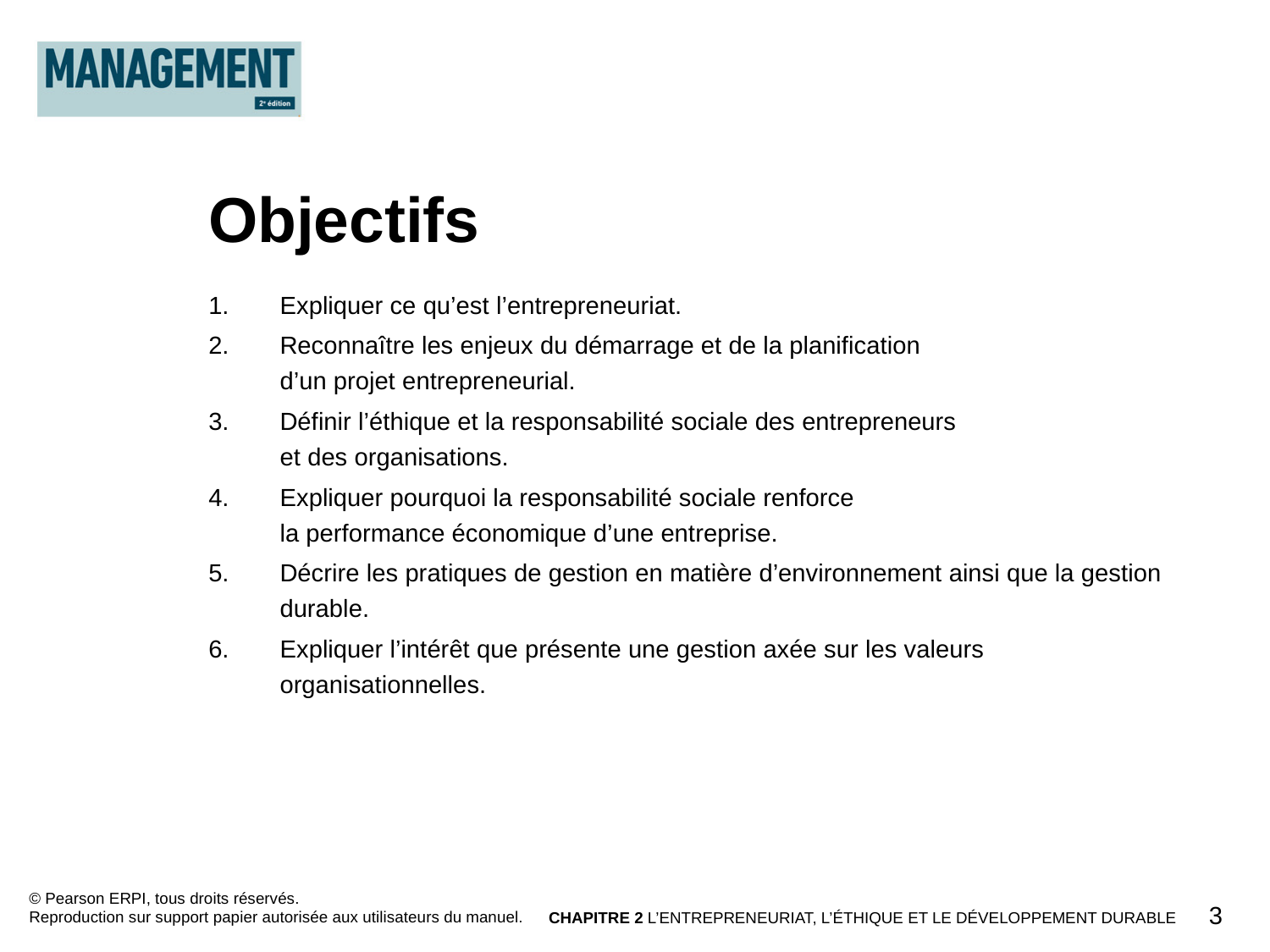

Objectifs
Expliquer ce qu’est l’entrepreneuriat.
Reconnaître les enjeux du démarrage et de la planification
d’un projet entrepreneurial.
Définir l’éthique et la responsabilité sociale des entrepreneurs
et des organisations.
Expliquer pourquoi la responsabilité sociale renforce
la performance économique d’une entreprise.
Décrire les pratiques de gestion en matière d’environnement ainsi que la gestion durable.
Expliquer l’intérêt que présente une gestion axée sur les valeurs organisationnelles.
© Pearson ERPI, tous droits réservés.
Reproduction sur support papier autorisée aux utilisateurs du manuel.

3
CHAPITRE 2 L’ENTREPRENEURIAT, L’ÉTHIQUE ET LE DÉVELOPPEMENT DURABLE